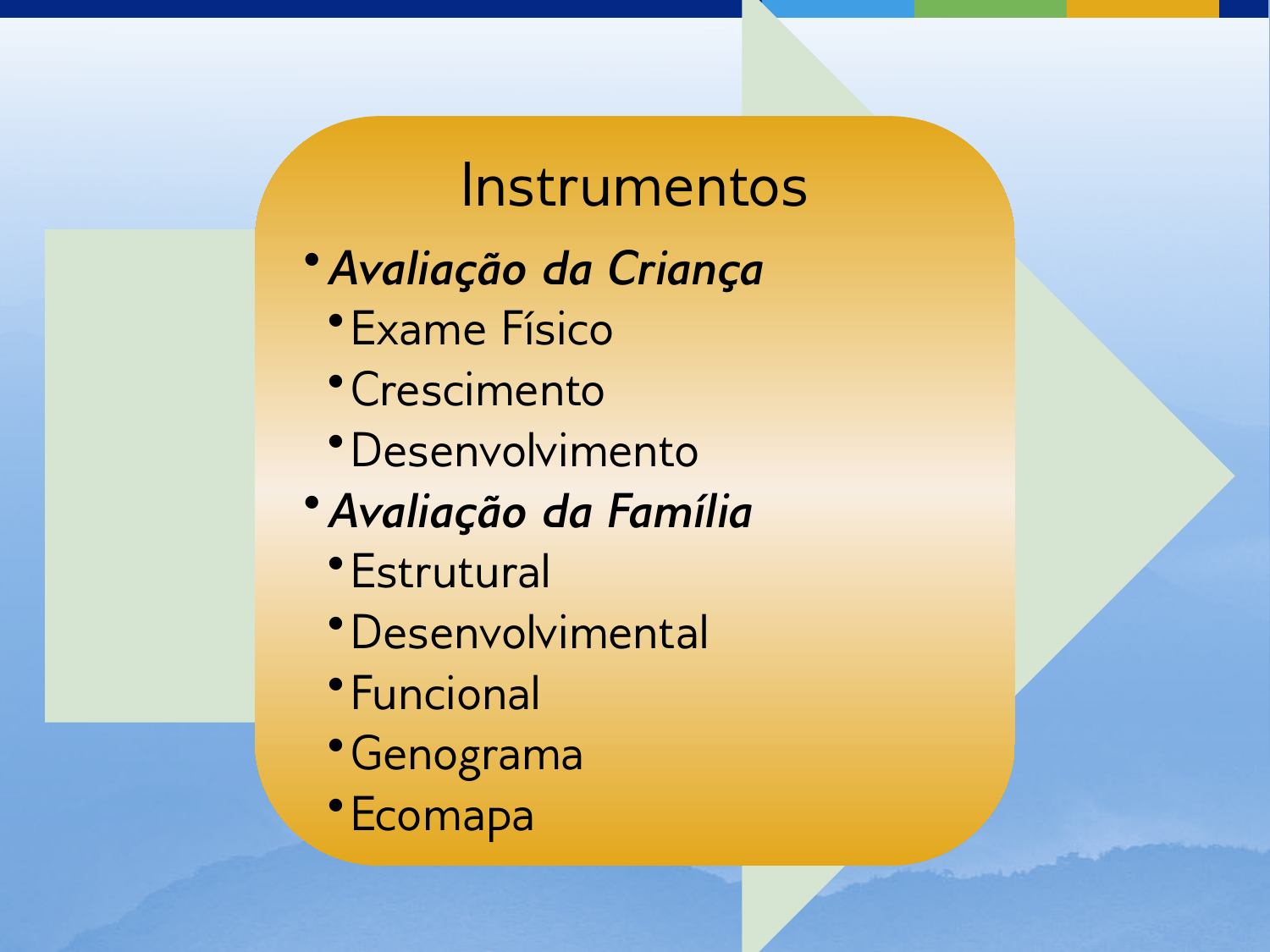

Instrumentos
Avaliação da Criança
Exame Físico
Crescimento
Desenvolvimento
Avaliação da Família
Estrutural
Desenvolvimental
Funcional
Genograma
Ecomapa